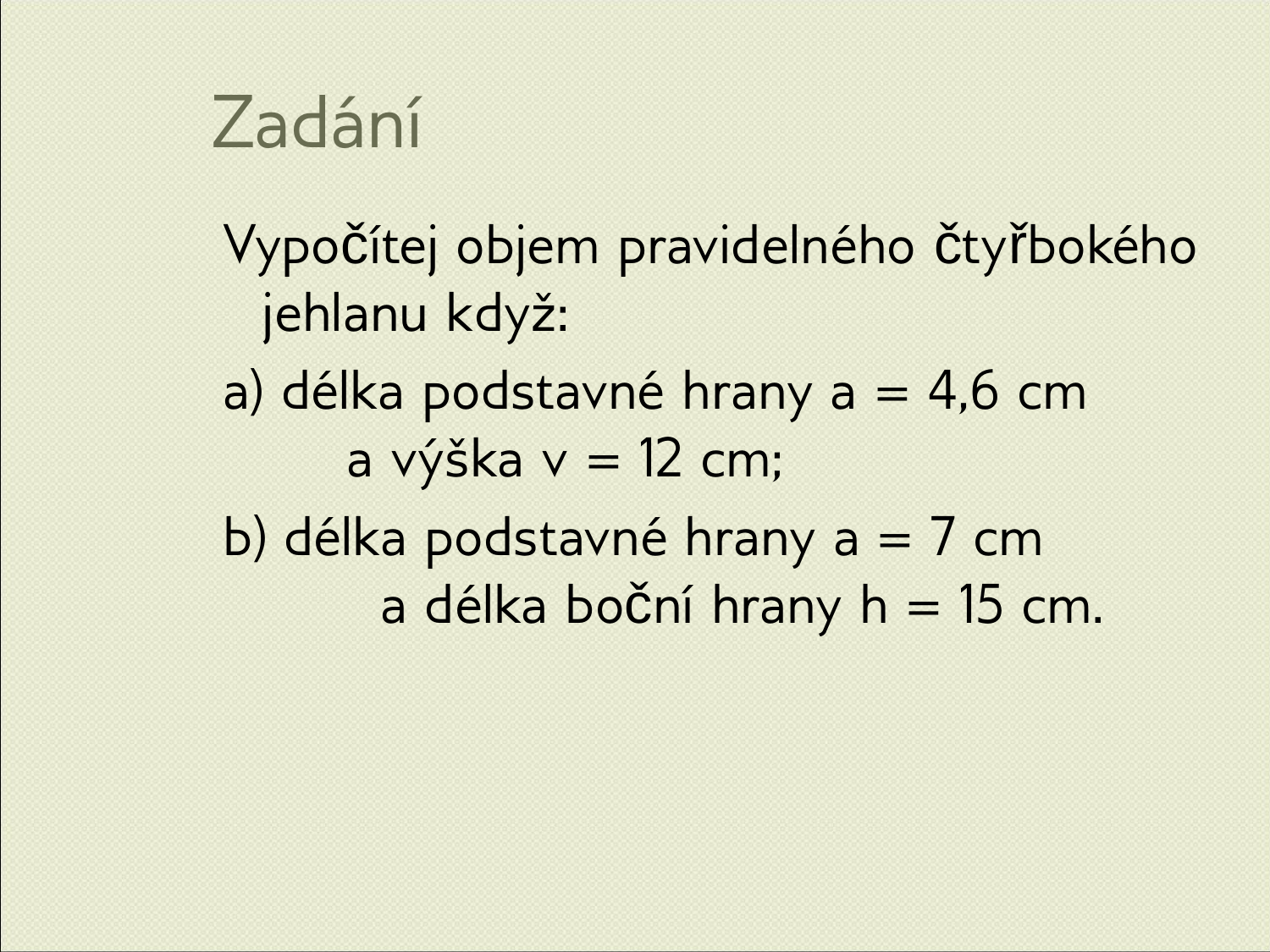

Zadání
Vypočítej objem pravidelného čtyřbokého jehlanu když:
a) délka podstavné hrany a = 4,6 cm              a výška v = 12 cm;
b) délka podstavné hrany a = 7 cm                  a délka boční hrany h = 15 cm.